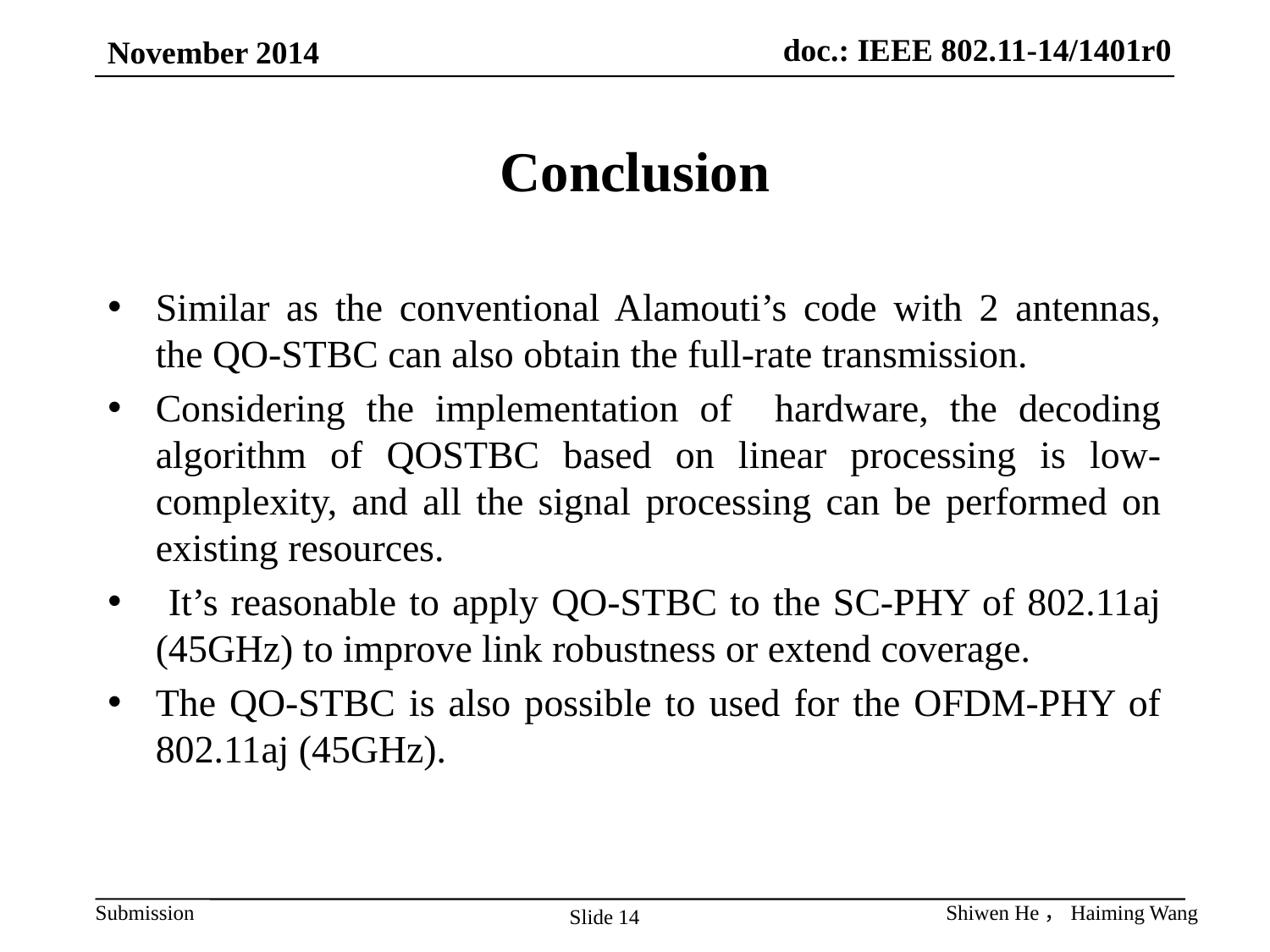

# Conclusion
Similar as the conventional Alamouti’s code with 2 antennas, the QO-STBC can also obtain the full-rate transmission.
Considering the implementation of  hardware, the decoding algorithm of QOSTBC based on linear processing is low-complexity, and all the signal processing can be performed on existing resources.
 It’s reasonable to apply QO-STBC to the SC-PHY of 802.11aj (45GHz) to improve link robustness or extend coverage.
The QO-STBC is also possible to used for the OFDM-PHY of 802.11aj (45GHz).